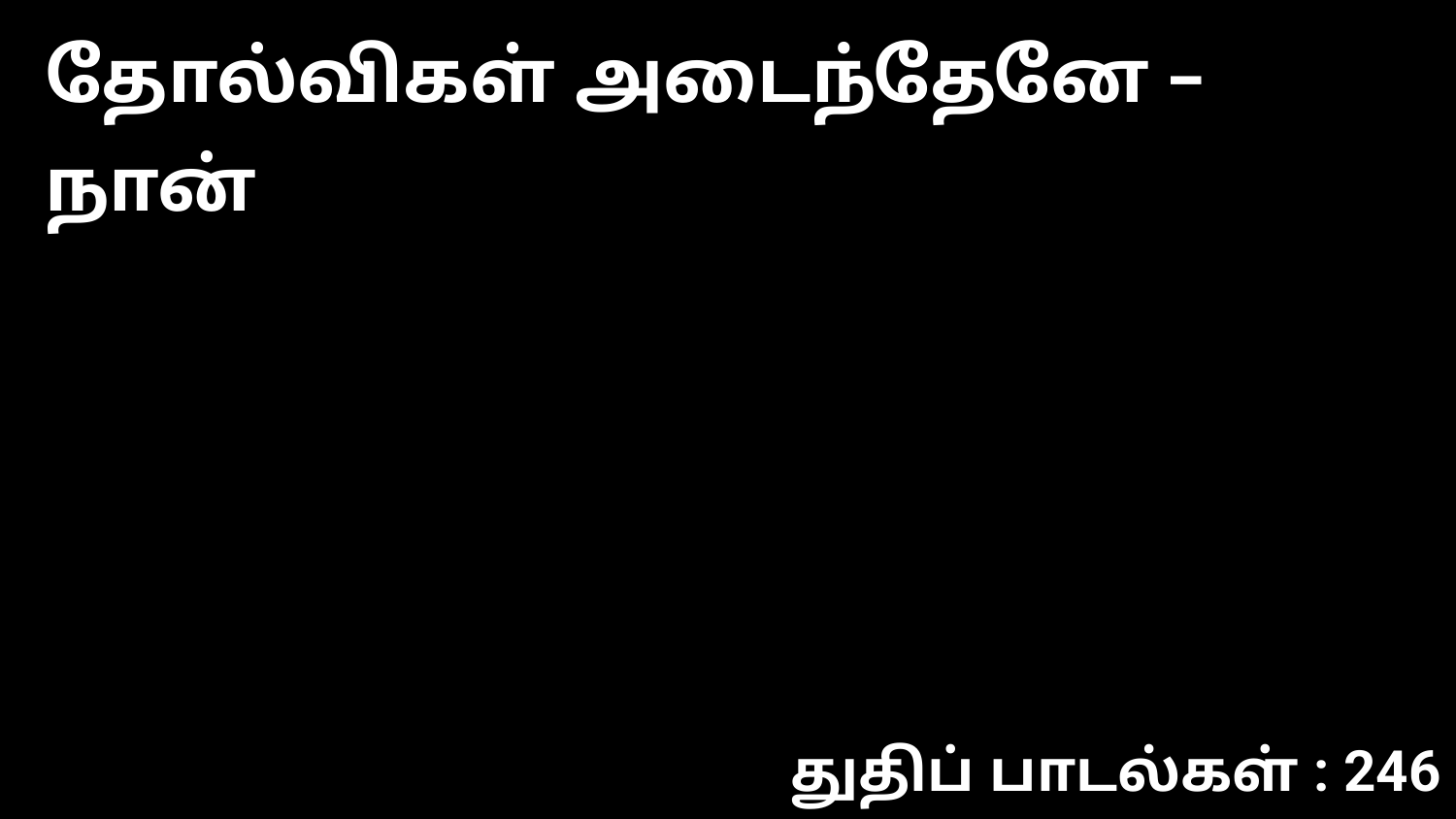

தோல்விகள் அடைந்தேனே – நான்
துதிப் பாடல்கள் : 246